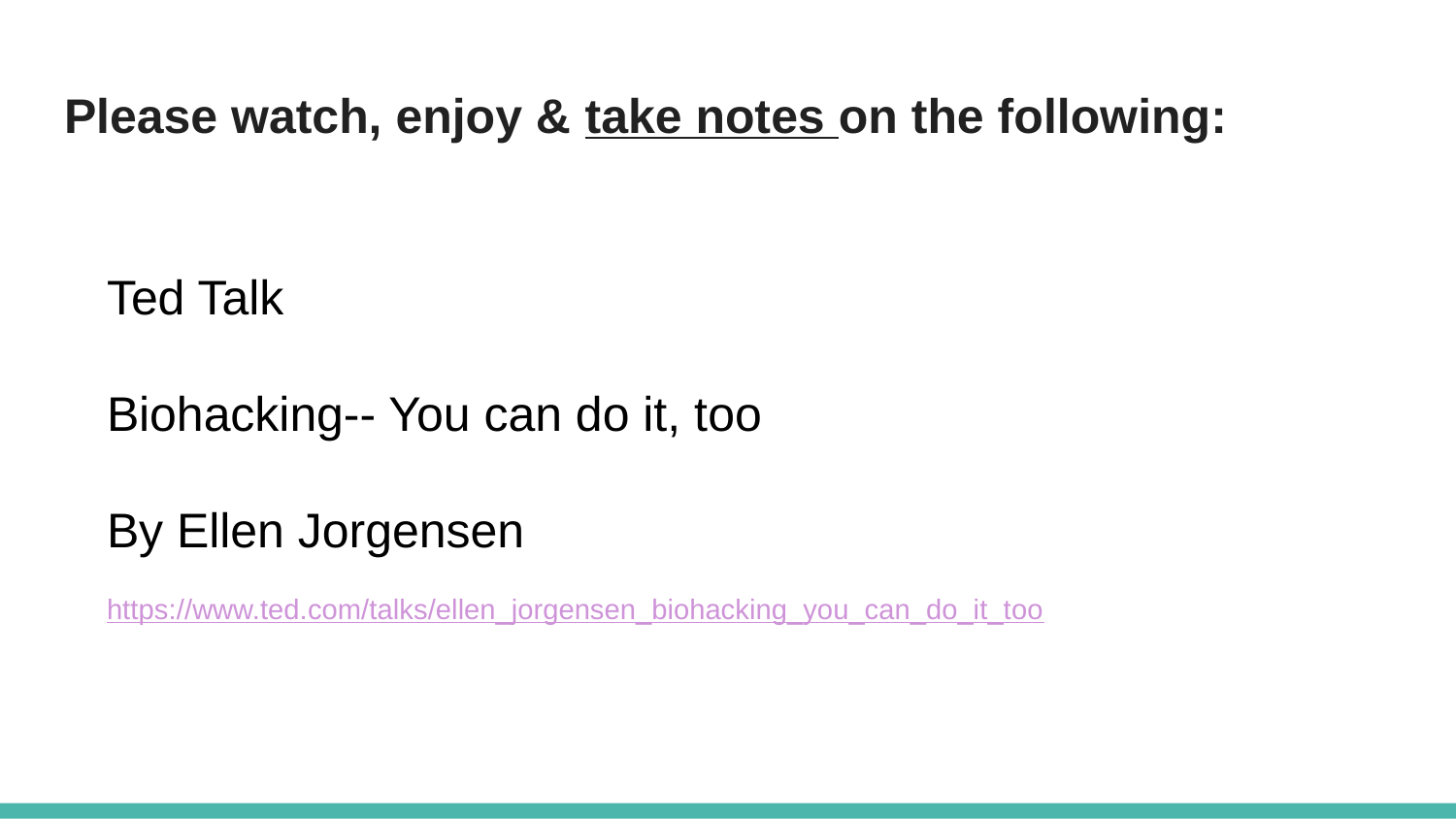

# Please watch, enjoy & take notes on the following:

Ted Talk

Biohacking-- You can do it, too

By Ellen Jorgensen

https://www.ted.com/talks/ellen_jorgensen_biohacking_you_can_do_it_too